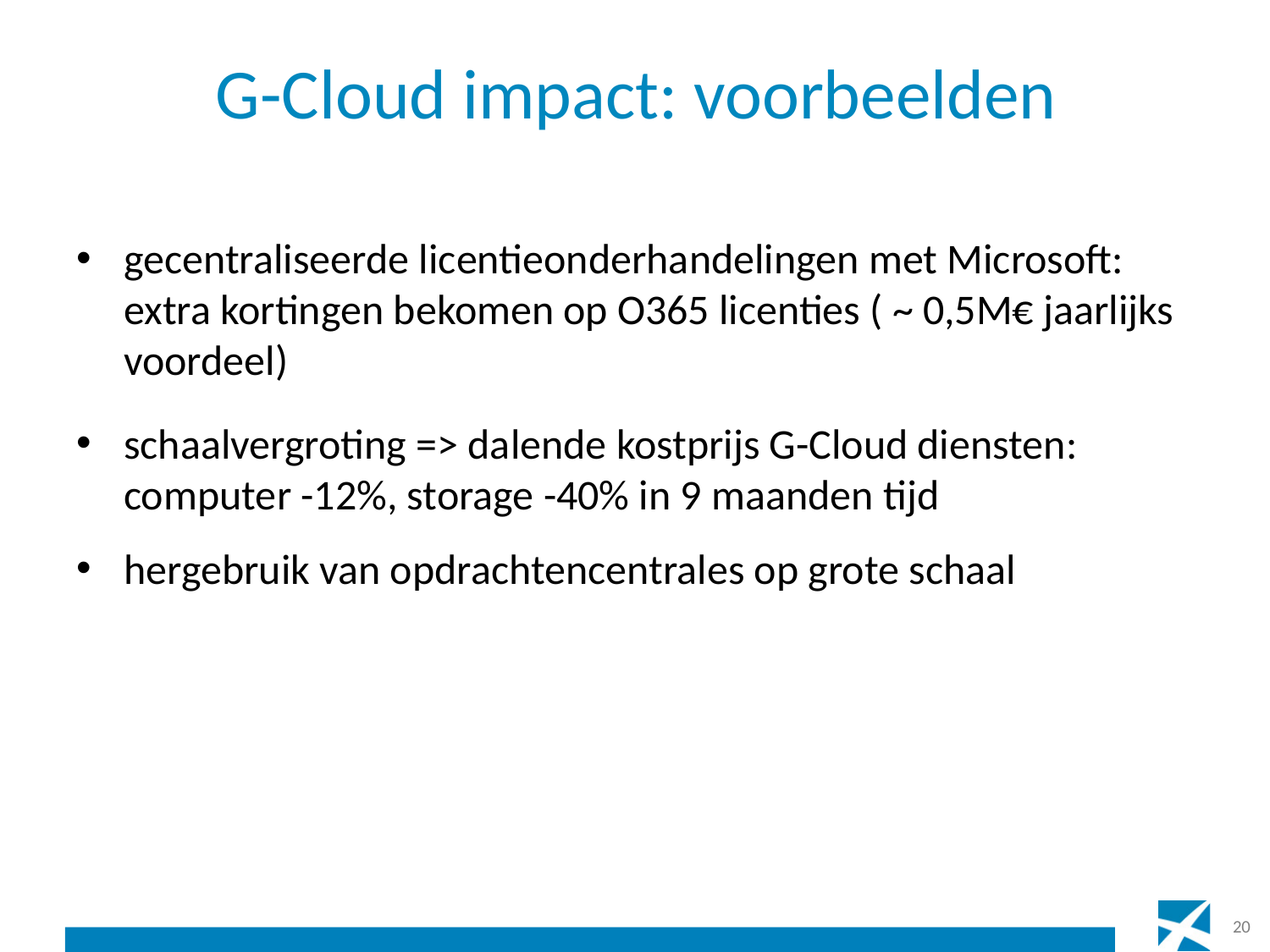

# G-Cloud impact: voorbeelden

gecentraliseerde licentieonderhandelingen met Microsoft: extra kortingen bekomen op O365 licenties ( ~ 0,5M€ jaarlijks voordeel)

schaalvergroting => dalende kostprijs G-Cloud diensten: computer -12%, storage -40% in 9 maanden tijd

hergebruik van opdrachtencentrales op grote schaal
20